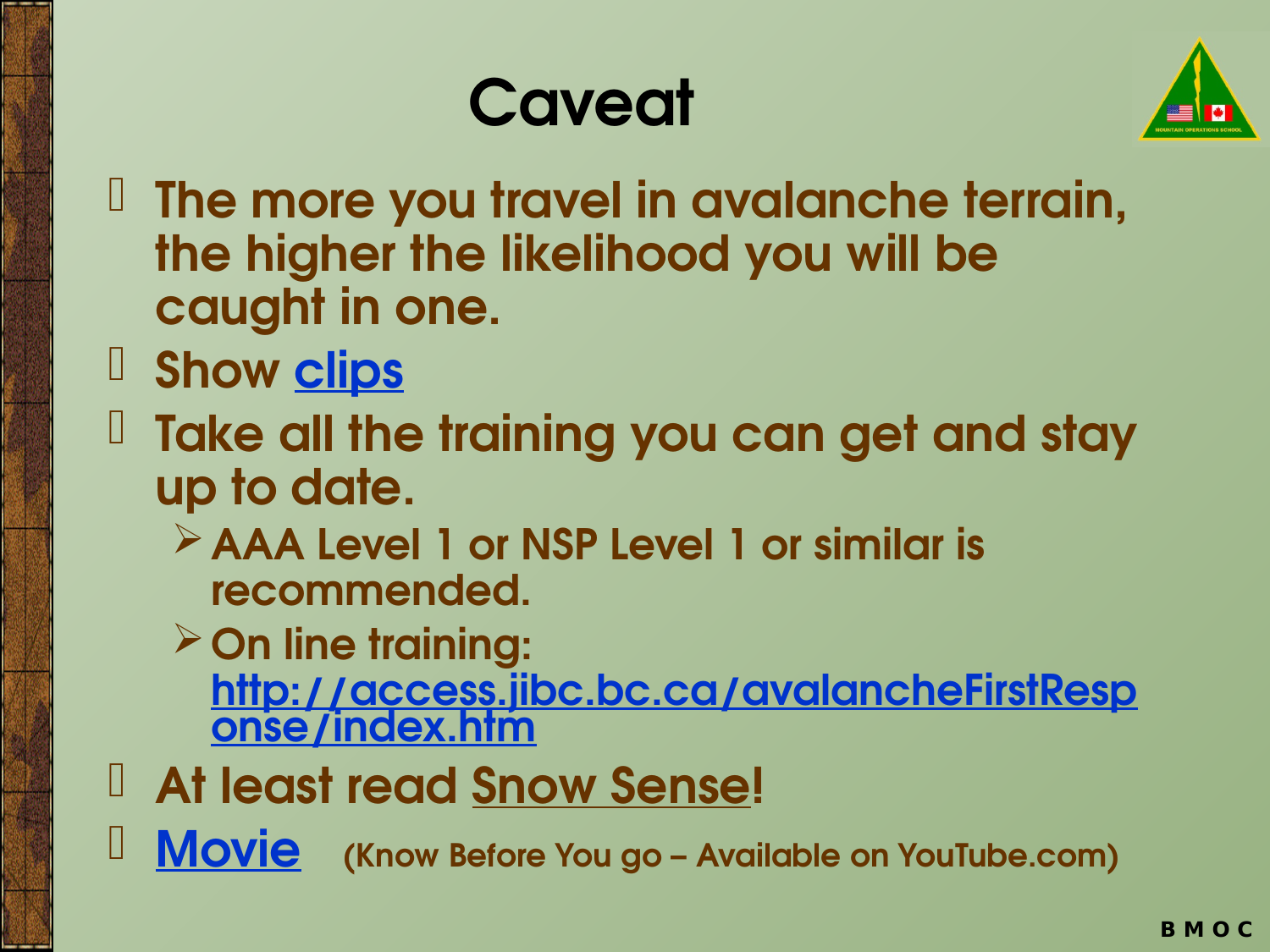

# Caveat
The more you travel in avalanche terrain, the higher the likelihood you will be caught in one.
Show clips
Take all the training you can get and stay up to date.
AAA Level 1 or NSP Level 1 or similar is recommended.
On line training: http://access.jibc.bc.ca/avalancheFirstResponse/index.htm
At least read Snow Sense!
Movie   (Know Before You go – Available on YouTube.com)
B M O C